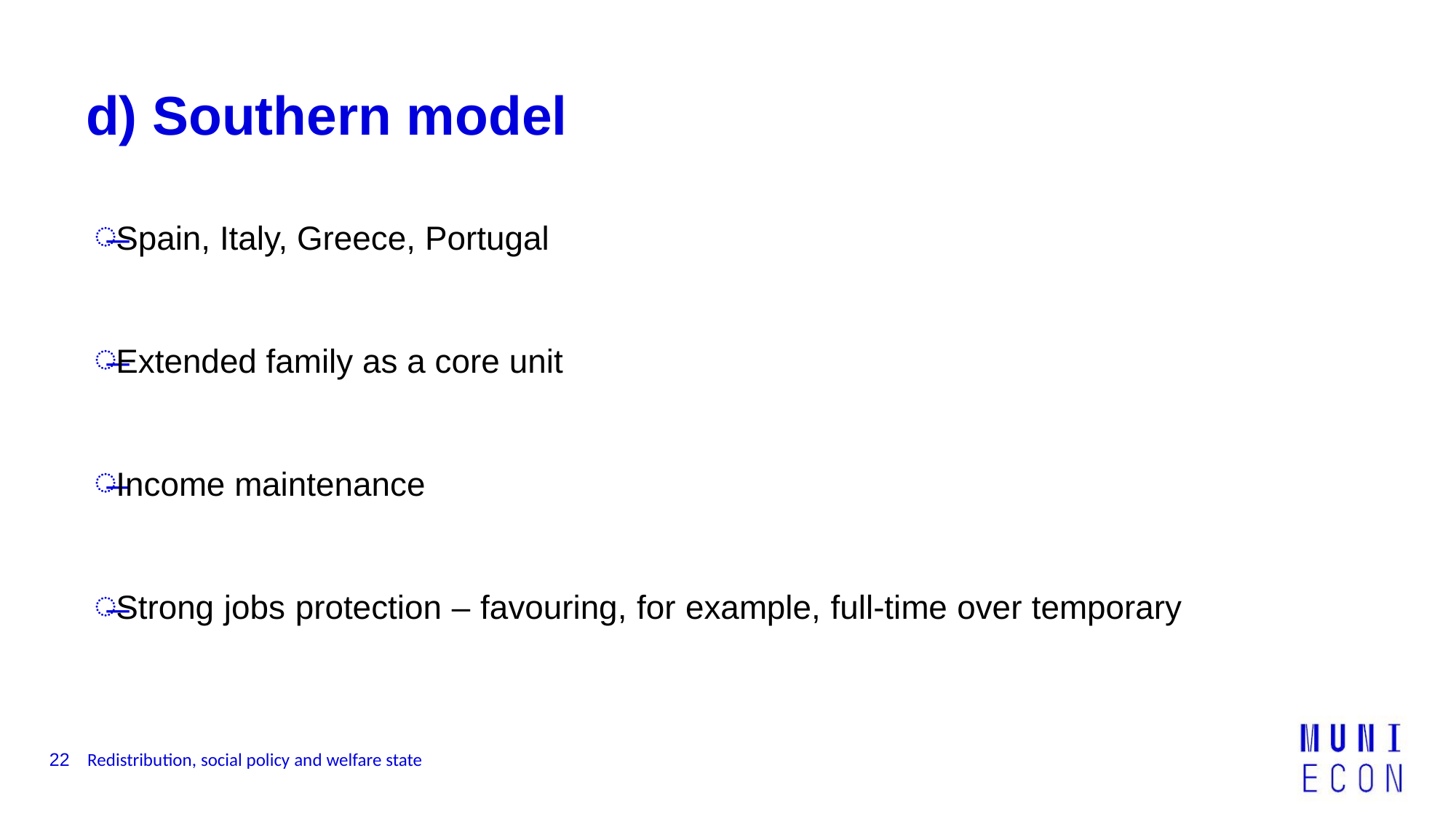

d) Southern model
̶
̶
̶
̶
Spain, Italy, Greece, Portugal
Extended family as a core unit
Income maintenance
Strong jobs protection – favouring, for example, full-time over temporary
22 Redistribution, social policy and welfare state